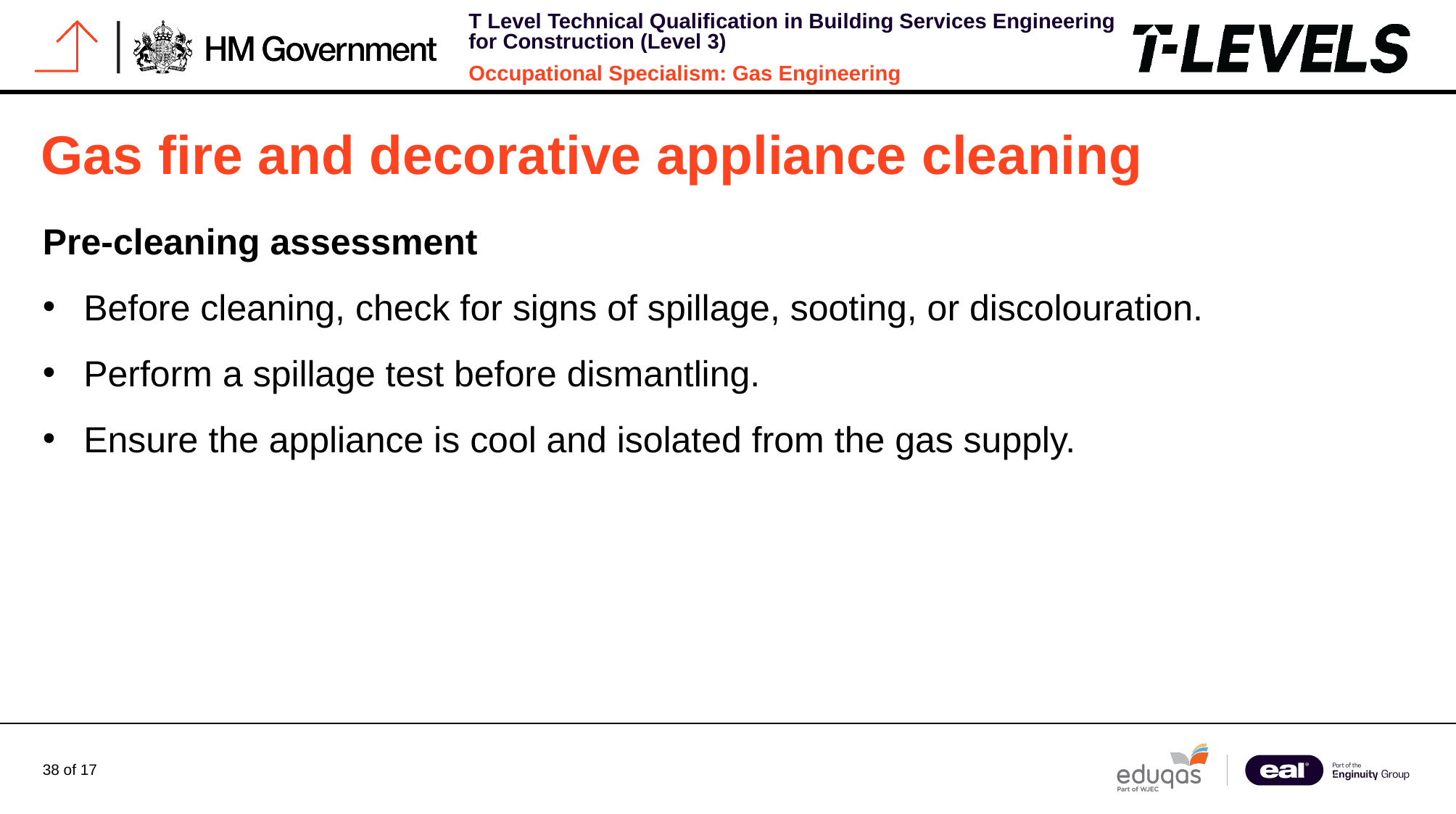

# Gas fire and decorative appliance cleaning
Pre-cleaning assessment
Before cleaning, check for signs of spillage, sooting, or discolouration.
Perform a spillage test before dismantling.
Ensure the appliance is cool and isolated from the gas supply.